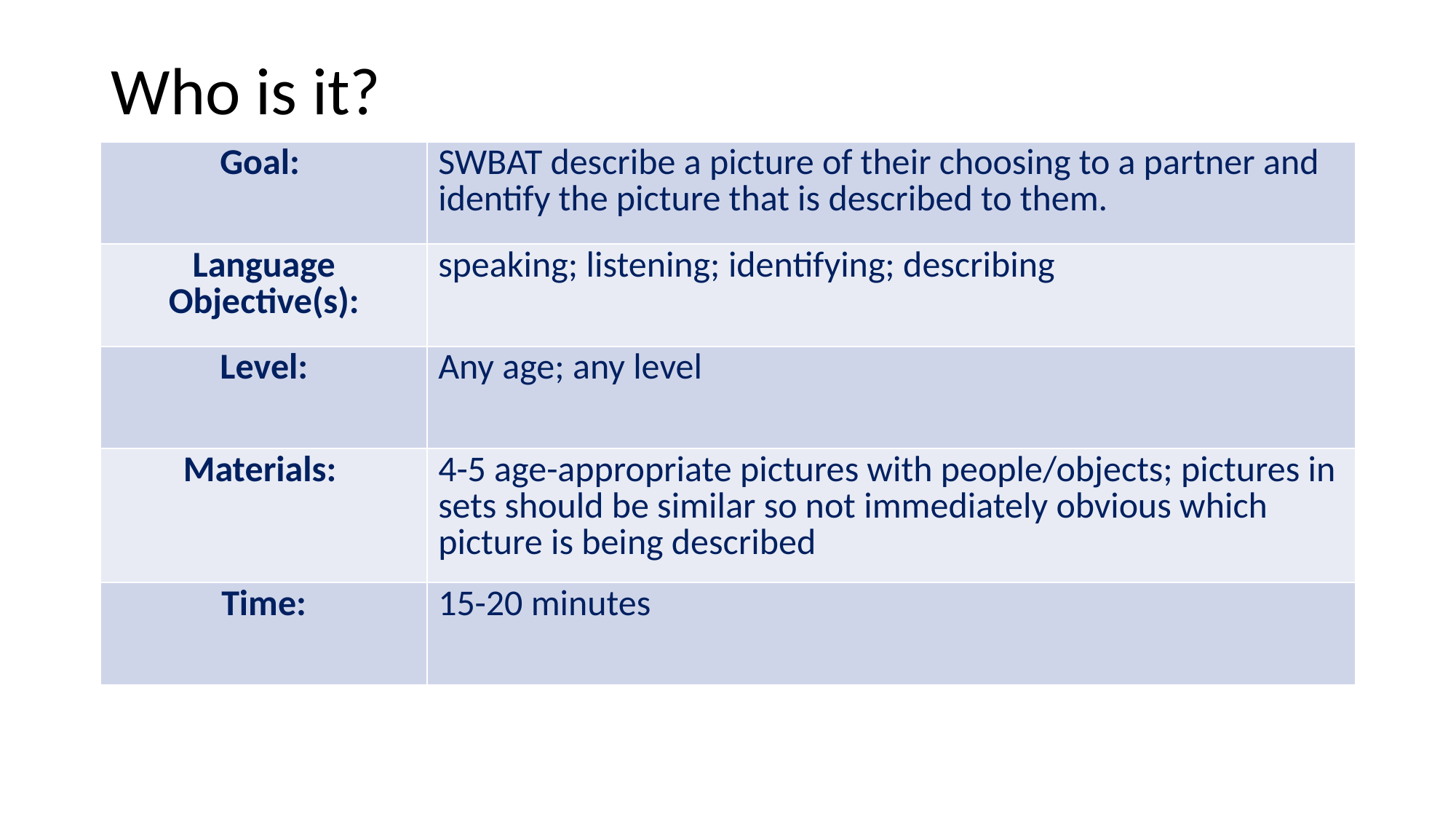

# Who is it?
| Goal: | SWBAT describe a picture of their choosing to a partner and identify the picture that is described to them. |
| --- | --- |
| Language Objective(s): | speaking; listening; identifying; describing |
| Level: | Any age; any level |
| Materials: | 4-5 age-appropriate pictures with people/objects; pictures in sets should be similar so not immediately obvious which picture is being described |
| Time: | 15-20 minutes |